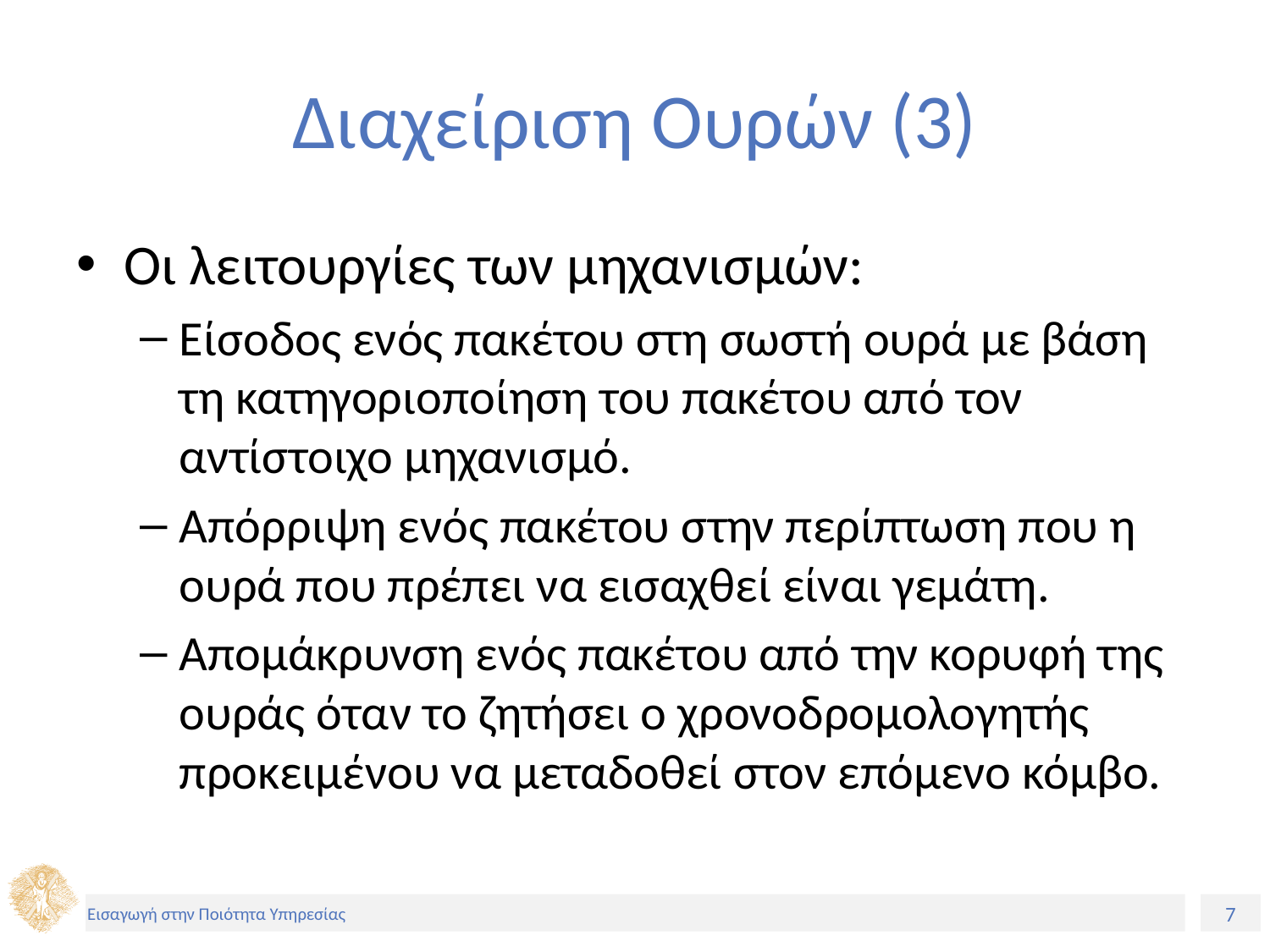

# Διαχείριση Ουρών (3)
Οι λειτουργίες των μηχανισμών:
Είσοδος ενός πακέτου στη σωστή ουρά με βάση τη κατηγοριοποίηση του πακέτου από τον αντίστοιχο μηχανισμό.
Απόρριψη ενός πακέτου στην περίπτωση που η ουρά που πρέπει να εισαχθεί είναι γεμάτη.
Απομάκρυνση ενός πακέτου από την κορυφή της ουράς όταν το ζητήσει ο χρονοδρομολογητής προκειμένου να μεταδοθεί στον επόμενο κόμβο.